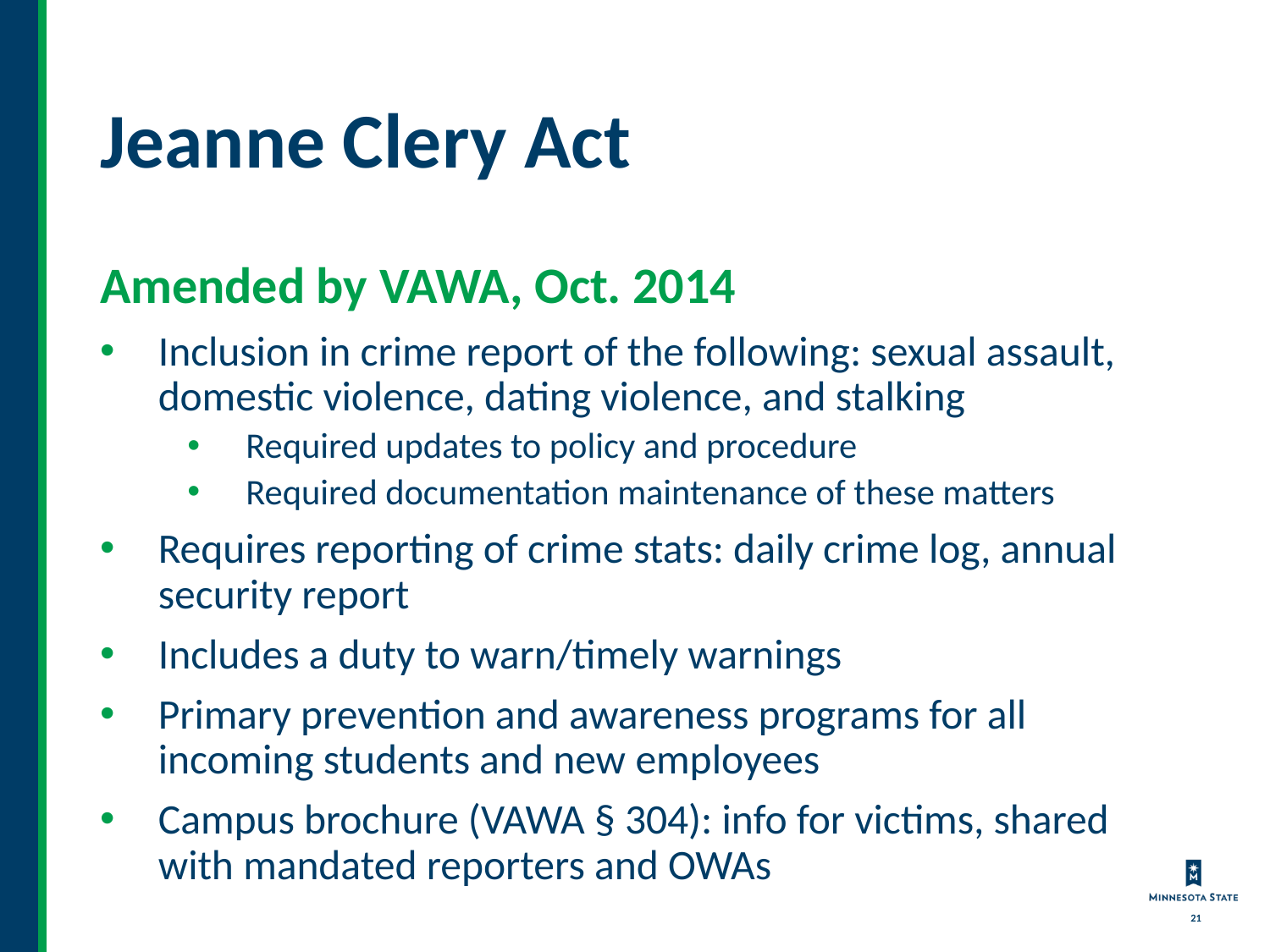

# Jeanne Clery Act
Amended by VAWA, Oct. 2014
Inclusion in crime report of the following: sexual assault, domestic violence, dating violence, and stalking
Required updates to policy and procedure
Required documentation maintenance of these matters
Requires reporting of crime stats: daily crime log, annual security report
Includes a duty to warn/timely warnings
Primary prevention and awareness programs for all incoming students and new employees
Campus brochure (VAWA § 304): info for victims, shared with mandated reporters and OWAs